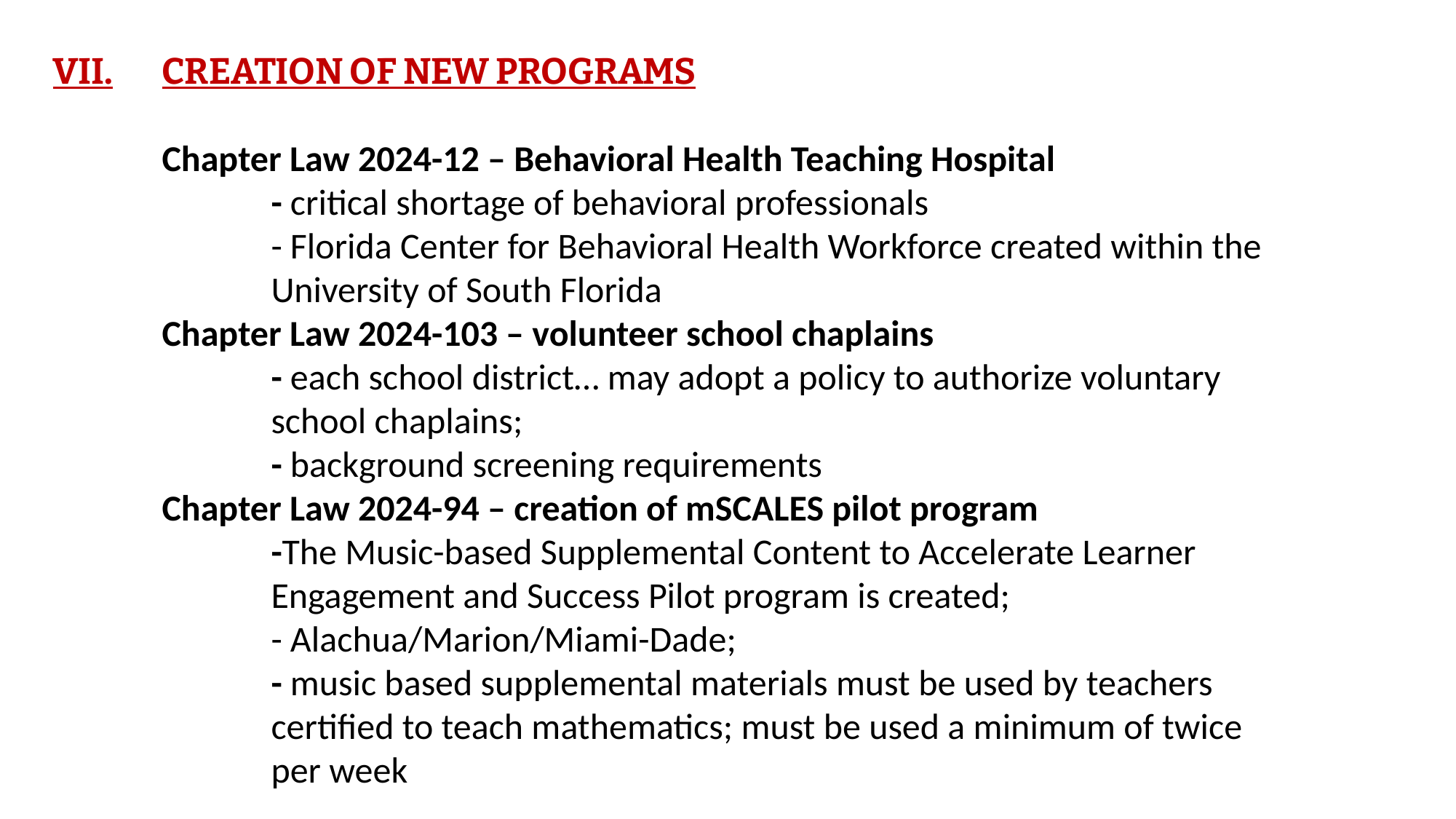

VII.	CREATION OF NEW PROGRAMS

	Chapter Law 2024-12 – Behavioral Health Teaching Hospital
		- critical shortage of behavioral professionals
		- Florida Center for Behavioral Health Workforce created within the 		University of South Florida
	Chapter Law 2024-103 – volunteer school chaplains
		- each school district… may adopt a policy to authorize voluntary 			school chaplains;
		- background screening requirements
	Chapter Law 2024-94 – creation of mSCALES pilot program
		-The Music-based Supplemental Content to Accelerate Learner 			Engagement and Success Pilot program is created;
		- Alachua/Marion/Miami-Dade;
		- music based supplemental materials must be used by teachers 			certified to teach mathematics; must be used a minimum of twice 			per week